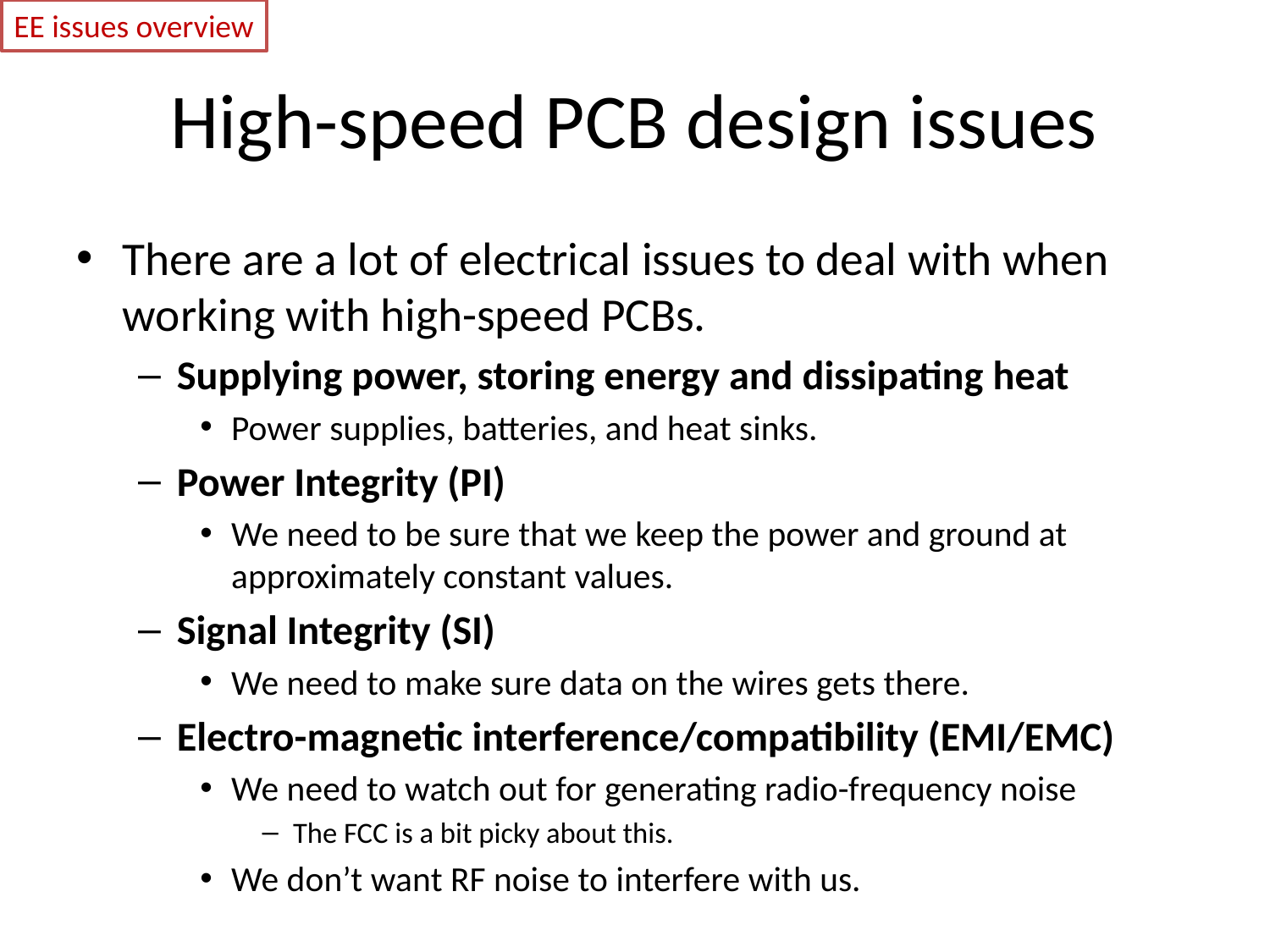

EE issues overview
# High-speed PCB design issues
There are a lot of electrical issues to deal with when working with high-speed PCBs.
Supplying power, storing energy and dissipating heat
Power supplies, batteries, and heat sinks.
Power Integrity (PI)
We need to be sure that we keep the power and ground at approximately constant values.
Signal Integrity (SI)
We need to make sure data on the wires gets there.
Electro-magnetic interference/compatibility (EMI/EMC)
We need to watch out for generating radio-frequency noise
The FCC is a bit picky about this.
We don’t want RF noise to interfere with us.